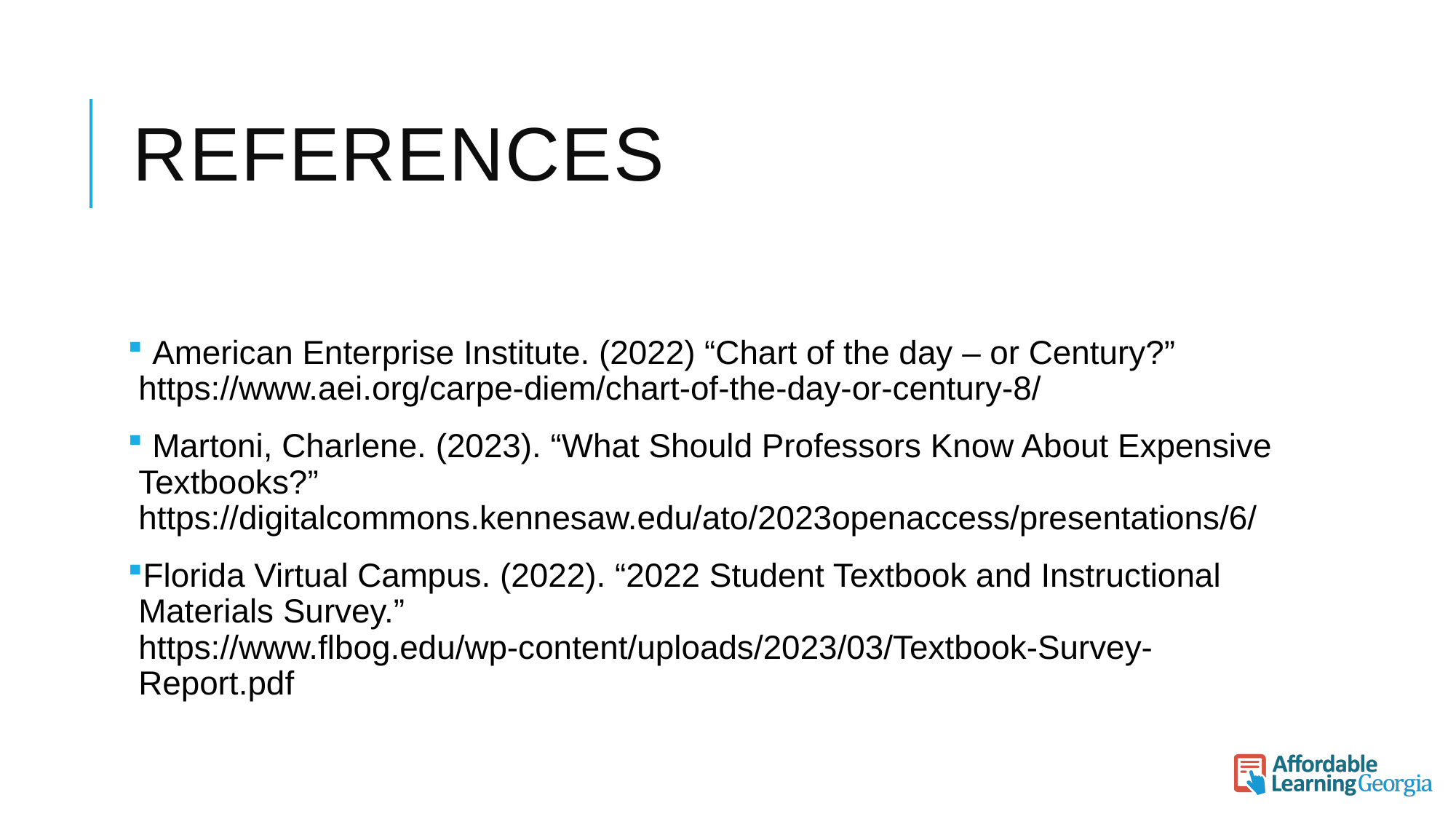

# References
​
 American Enterprise Institute. (2022) “Chart of the day – or Century?” ​https://www.aei.org/carpe-diem/chart-of-the-day-or-century-8/
 Martoni, Charlene. (2023). “What Should Professors Know About Expensive Textbooks?” https://digitalcommons.kennesaw.edu/ato/2023openaccess/presentations/6/
Florida Virtual Campus. (2022). “2022 Student Textbook and Instructional Materials Survey.” ​https://www.flbog.edu/wp-content/uploads/2023/03/Textbook-Survey-Report.pdf